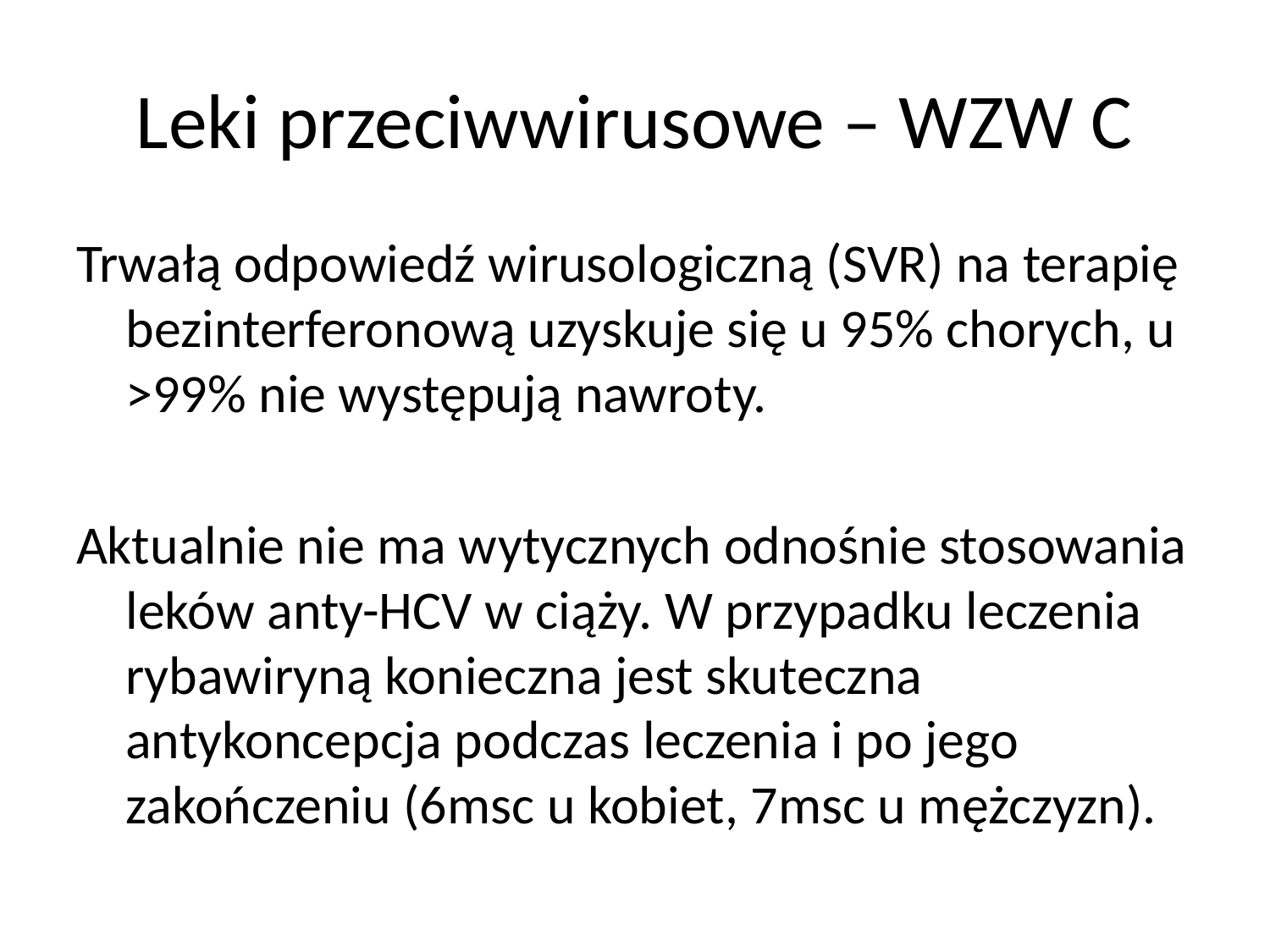

# Leki przeciwwirusowe – WZW C
Trwałą odpowiedź wirusologiczną (SVR) na terapię bezinterferonową uzyskuje się u 95% chorych, u >99% nie występują nawroty.

Aktualnie nie ma wytycznych odnośnie stosowania leków anty-HCV w ciąży. W przypadku leczenia rybawiryną konieczna jest skuteczna antykoncepcja podczas leczenia i po jego zakończeniu (6msc u kobiet, 7msc u mężczyzn).